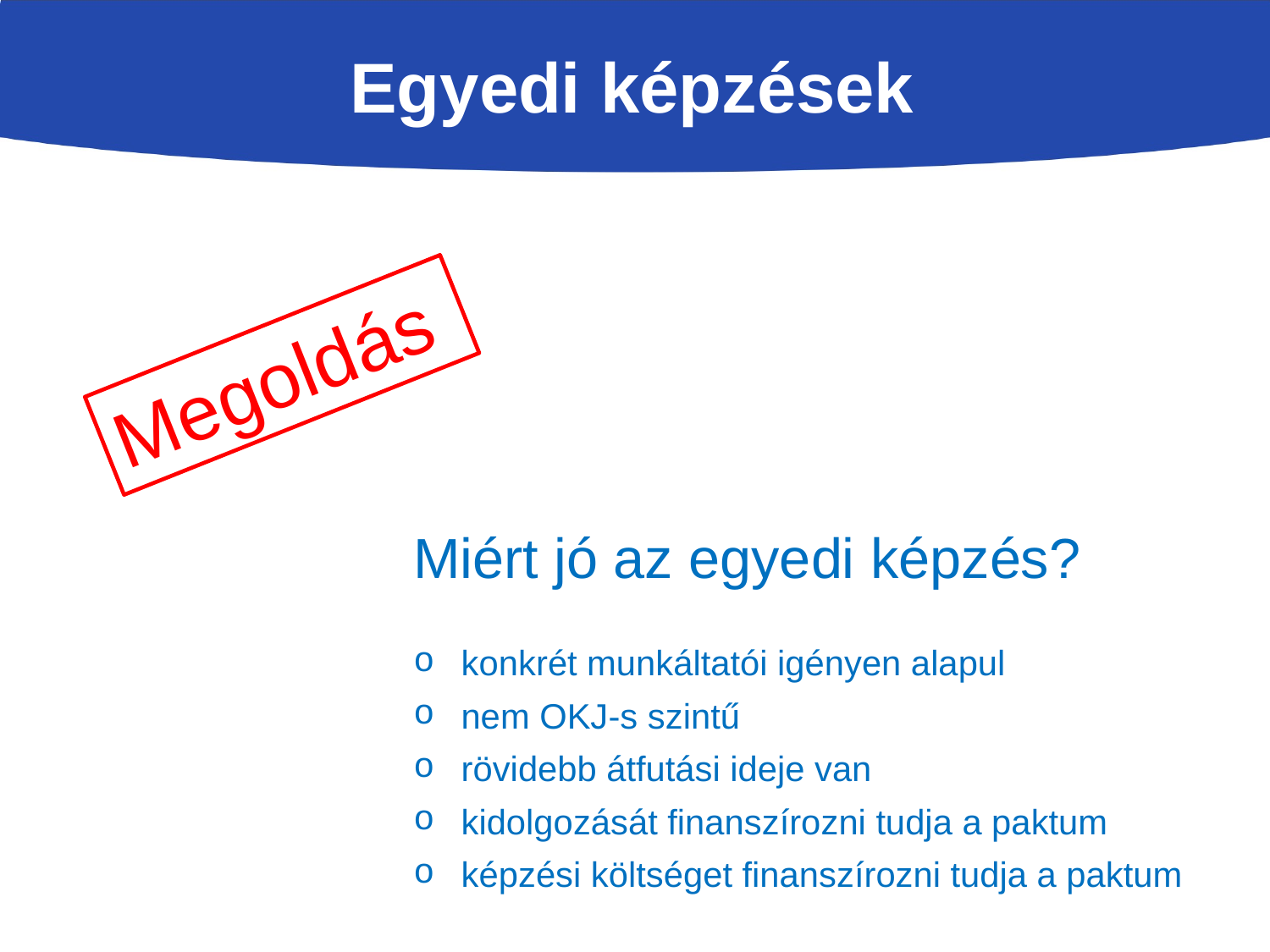

Egyedi képzések
Megoldás
Miért jó az egyedi képzés?

konkrét munkáltatói igényen alapul
nem OKJ-s szintű
rövidebb átfutási ideje van
kidolgozását finanszírozni tudja a paktum
képzési költséget finanszírozni tudja a paktum